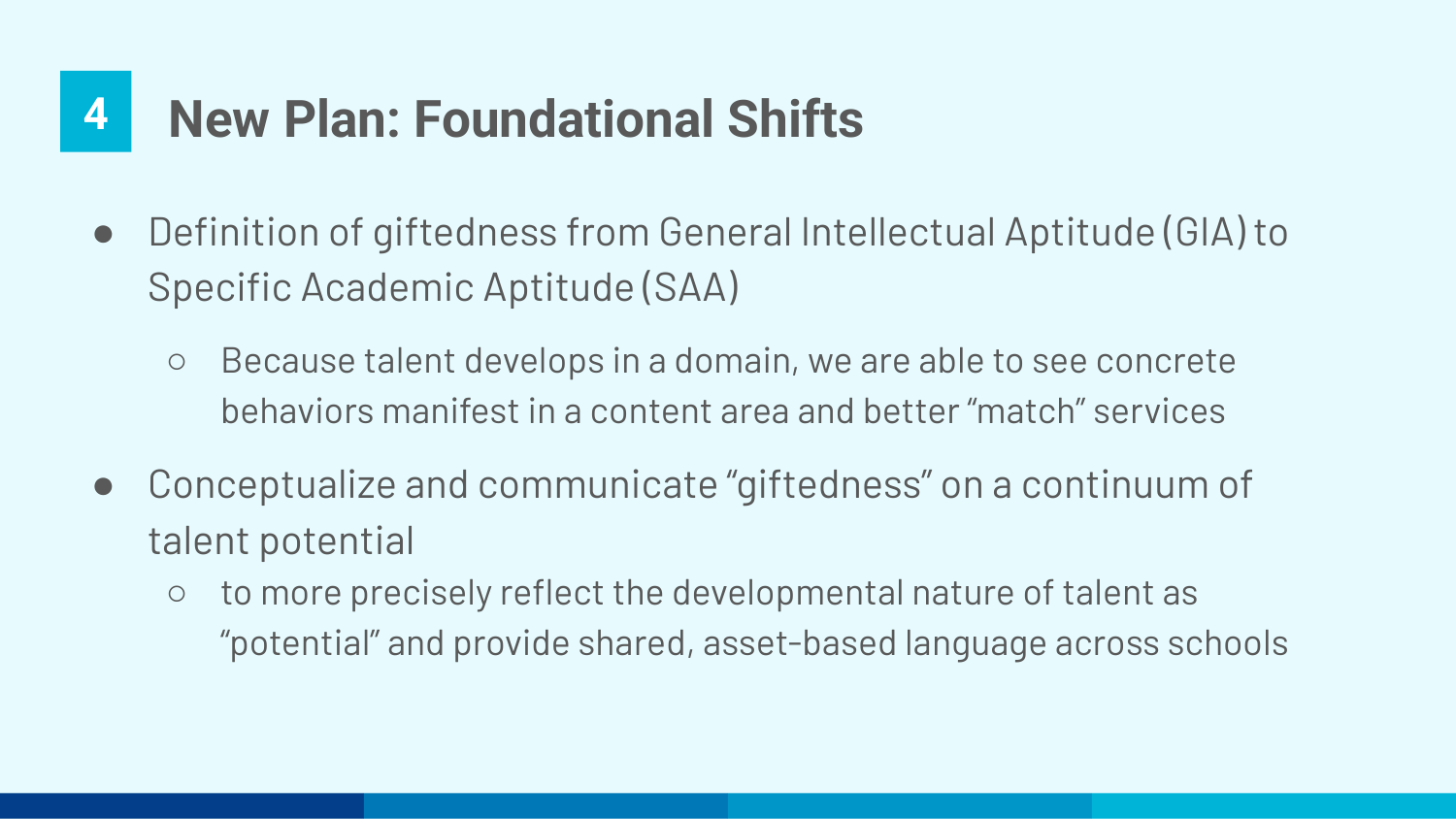

4
# New Plan: Foundational Shifts
Definition of giftedness from General Intellectual Aptitude (GIA) to Specific Academic Aptitude (SAA)
Because talent develops in a domain, we are able to see concrete behaviors manifest in a content area and better “match” services
Conceptualize and communicate “giftedness” on a continuum of talent potential
to more precisely reflect the developmental nature of talent as “potential” and provide shared, asset-based language across schools